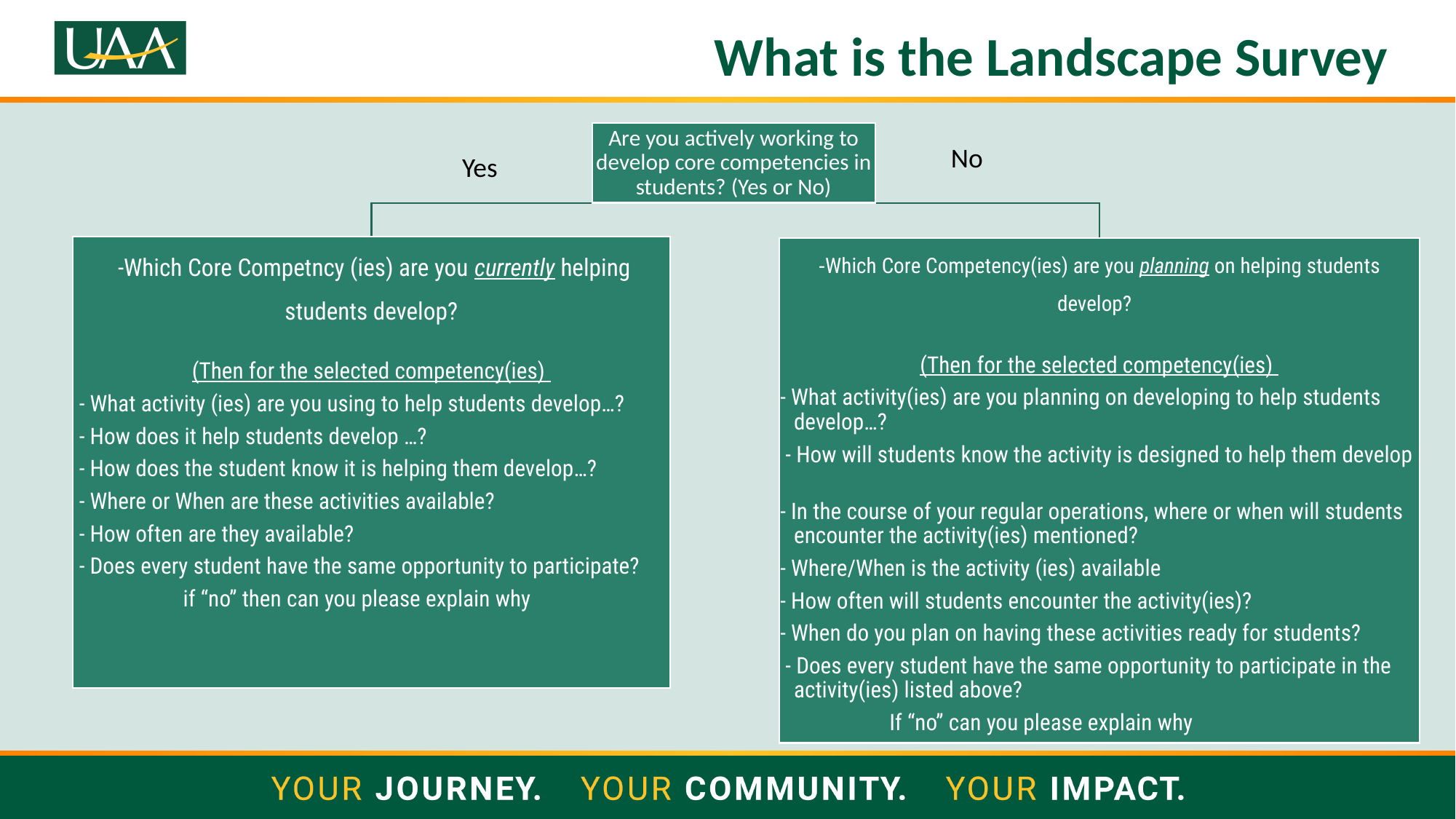

# What is the Landscape Survey 2
Are you actively working to develop core competencies in students? (Yes or No)
 -Which Core Competncy (ies) are you currently helping students develop?
(Then for the selected competency(ies)
 - What activity (ies) are you using to help students develop…?
 - How does it help students develop …?
 - How does the student know it is helping them develop…?
 - Where or When are these activities available?
 - How often are they available?
 - Does every student have the same opportunity to participate?
	if “no” then can you please explain why

-Which Core Competency(ies) are you planning on helping students develop?

(Then for the selected competency(ies)
- What activity(ies) are you planning on developing to help students develop…?
 - How will students know the activity is designed to help them develop
- In the course of your regular operations, where or when will students encounter the activity(ies) mentioned?
- Where/When is the activity (ies) available
- How often will students encounter the activity(ies)?
- When do you plan on having these activities ready for students?
 - Does every student have the same opportunity to participate in the activity(ies) listed above?
	If “no” can you please explain why
No
Yes